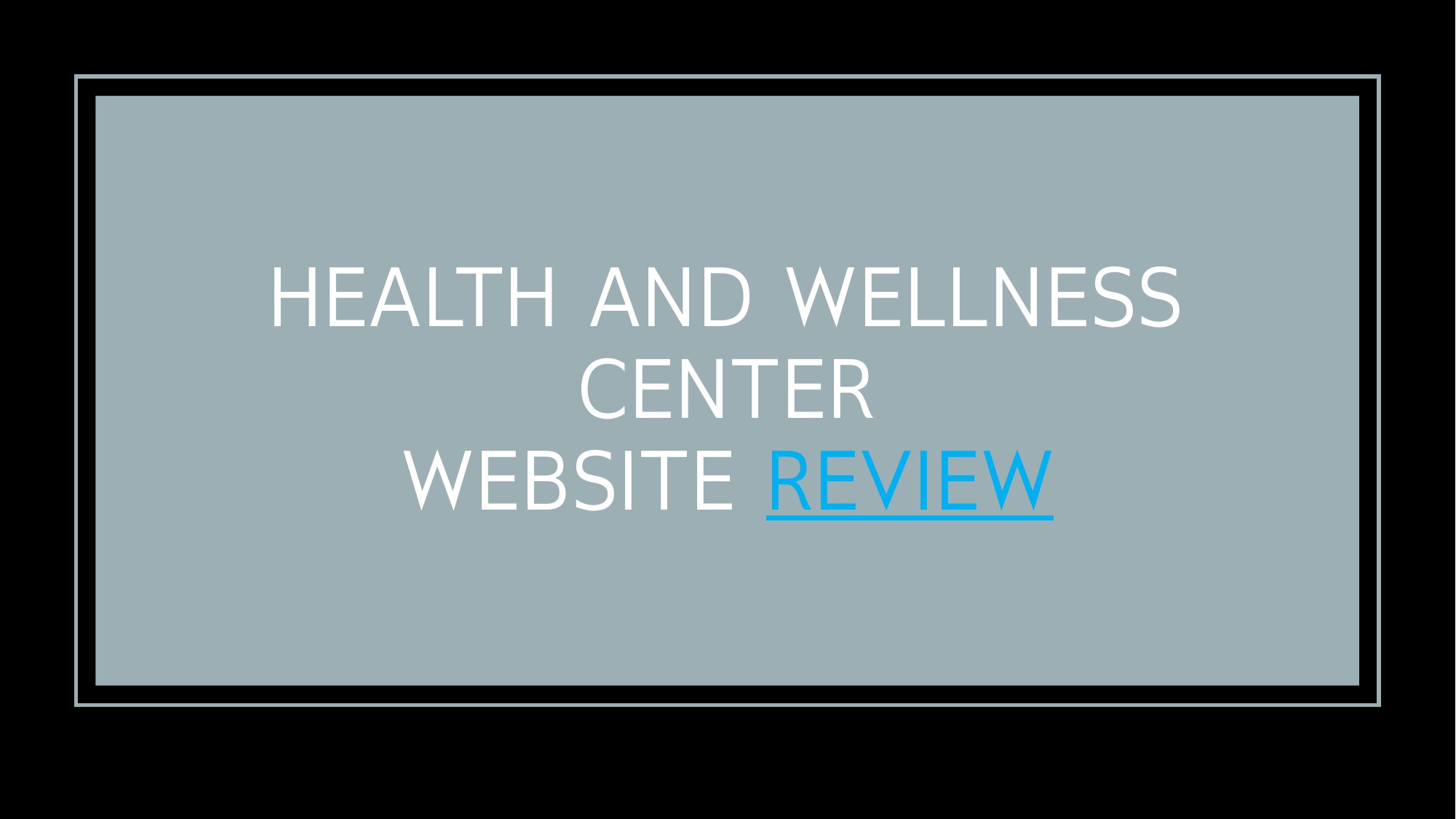

# Health and Wellness Center Website review